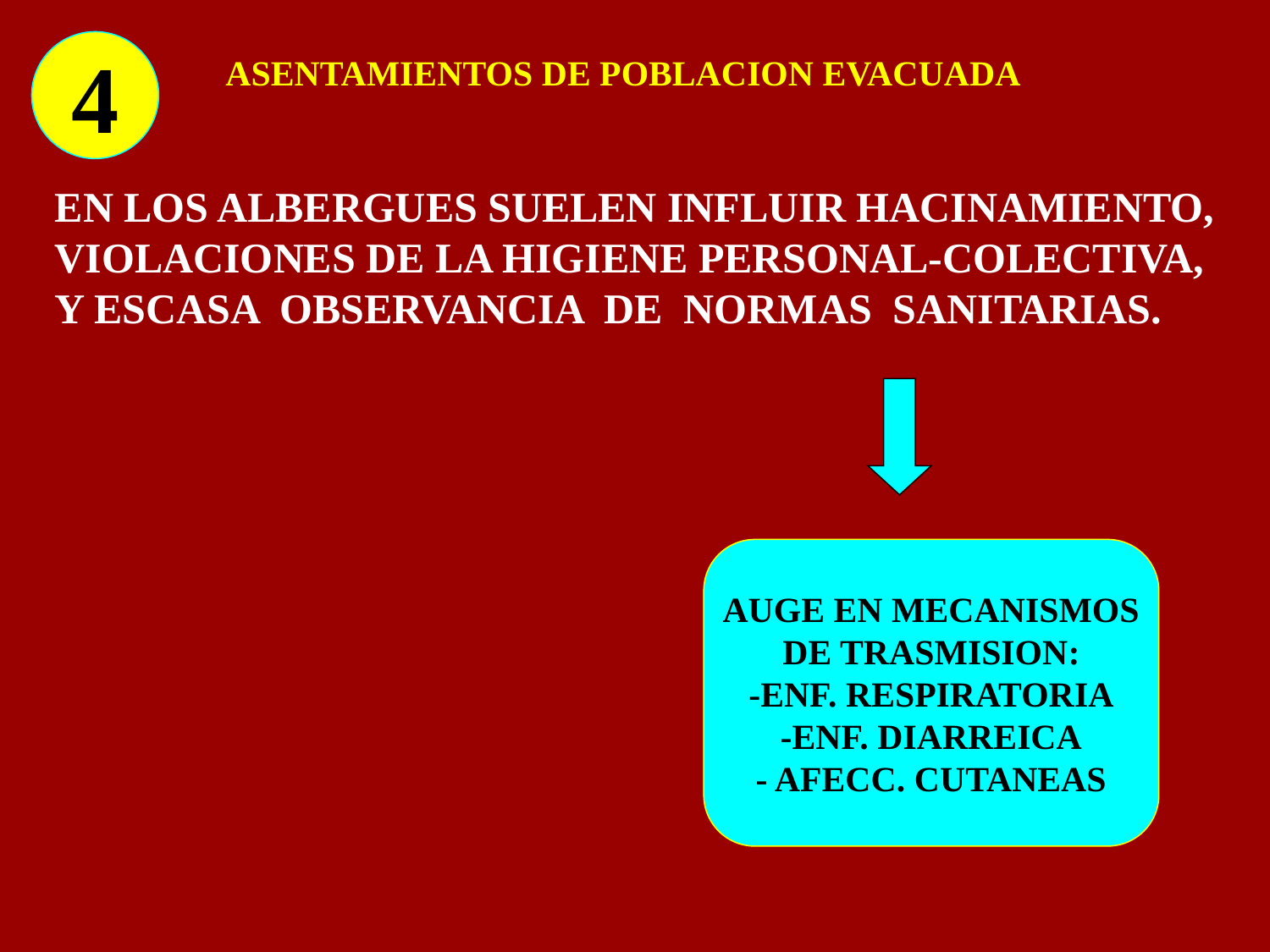

4
ASENTAMIENTOS DE POBLACION EVACUADA
EN LOS ALBERGUES SUELEN INFLUIR HACINAMIENTO,
VIOLACIONES DE LA HIGIENE PERSONAL-COLECTIVA,
Y ESCASA  OBSERVANCIA  DE  NORMAS  SANITARIAS.

AUGE EN MECANISMOS
DE TRASMISION:
-ENF. RESPIRATORIA
-ENF. DIARREICA
- AFECC. CUTANEAS